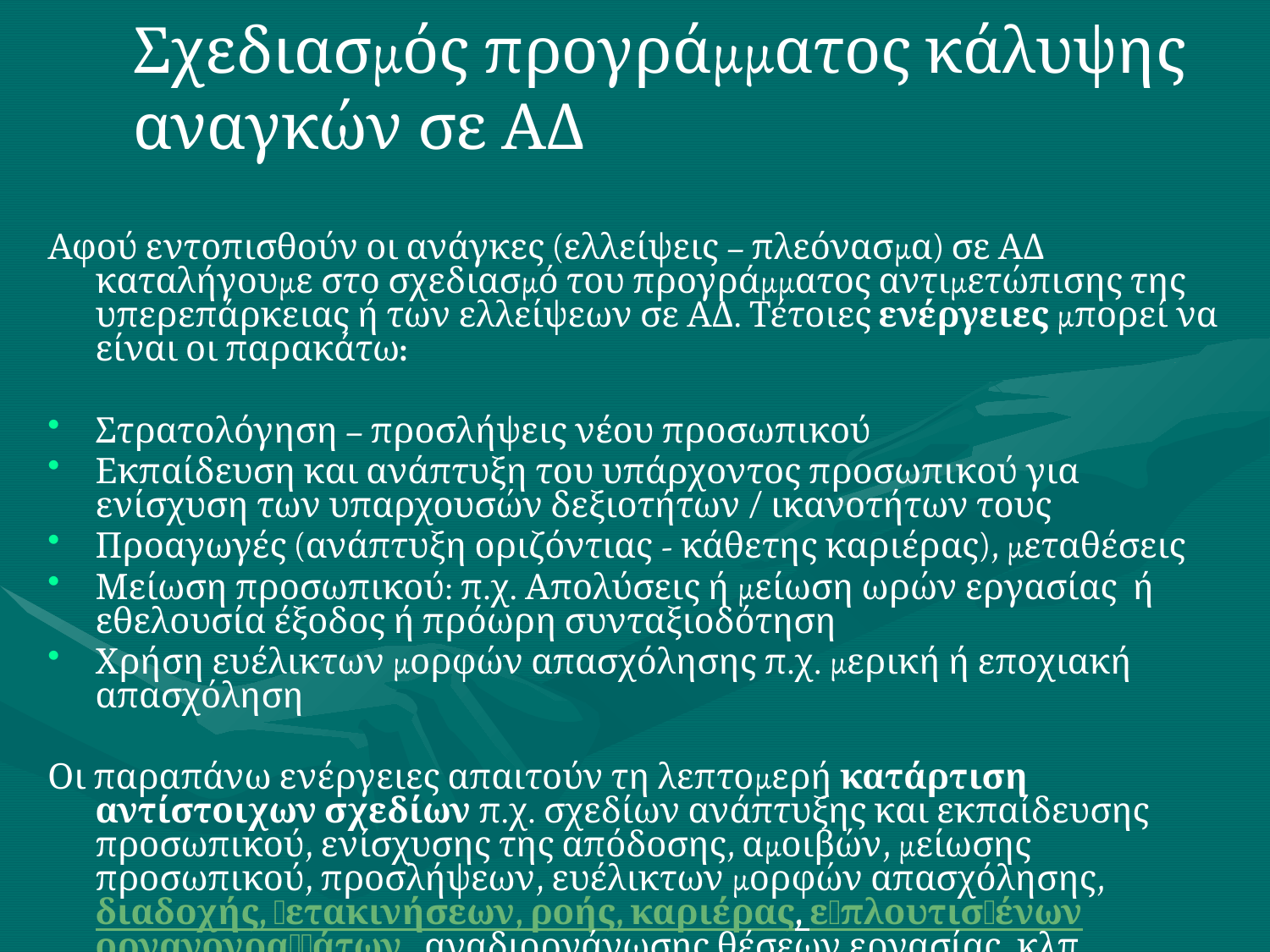

# Σχεδιασμός προγράμματος κάλυψης αναγκών σε ΑΔ
Αφού εντοπισθούν οι ανάγκες (ελλείψεις – πλεόνασμα) σε ΑΔ καταλήγουμε στο σχεδιασμό του προγράμματος αντιμετώπισης της  υπερεπάρκειας ή των ελλείψεων σε ΑΔ. Τέτοιες ενέργειες μπορεί να είναι οι παρακάτω:

Στρατολόγηση – προσλήψεις νέου προσωπικού
Εκπαίδευση και ανάπτυξη του υπάρχοντος προσωπικού για ενίσχυση των υπαρχουσών δεξιοτήτων / ικανοτήτων τους
Προαγωγές (ανάπτυξη οριζόντιας - κάθετης καριέρας), μεταθέσεις
Μείωση προσωπικού: π.χ. Απολύσεις ή μείωση ωρών εργασίας  ή εθελουσία έξοδος ή πρόωρη συνταξιοδότηση
Χρήση ευέλικτων μορφών απασχόλησης π.χ. μερική ή εποχιακή απασχόληση

Οι παραπάνω ενέργειες απαιτούν τη λεπτομερή κατάρτιση αντίστοιχων σχεδίων π.χ. σχεδίων ανάπτυξης και εκπαίδευσης προσωπικού, ενίσχυσης της απόδοσης, αμοιβών, μείωσης προσωπικού, προσλήψεων, ευέλικτων μορφών απασχόλησης, διαδοχής, μετακινήσεων, ροής, καριέρας, εμπλουτισμένων οργανογραμμάτων , αναδιοργάνωσης θέσεων εργασίας, κλπ.